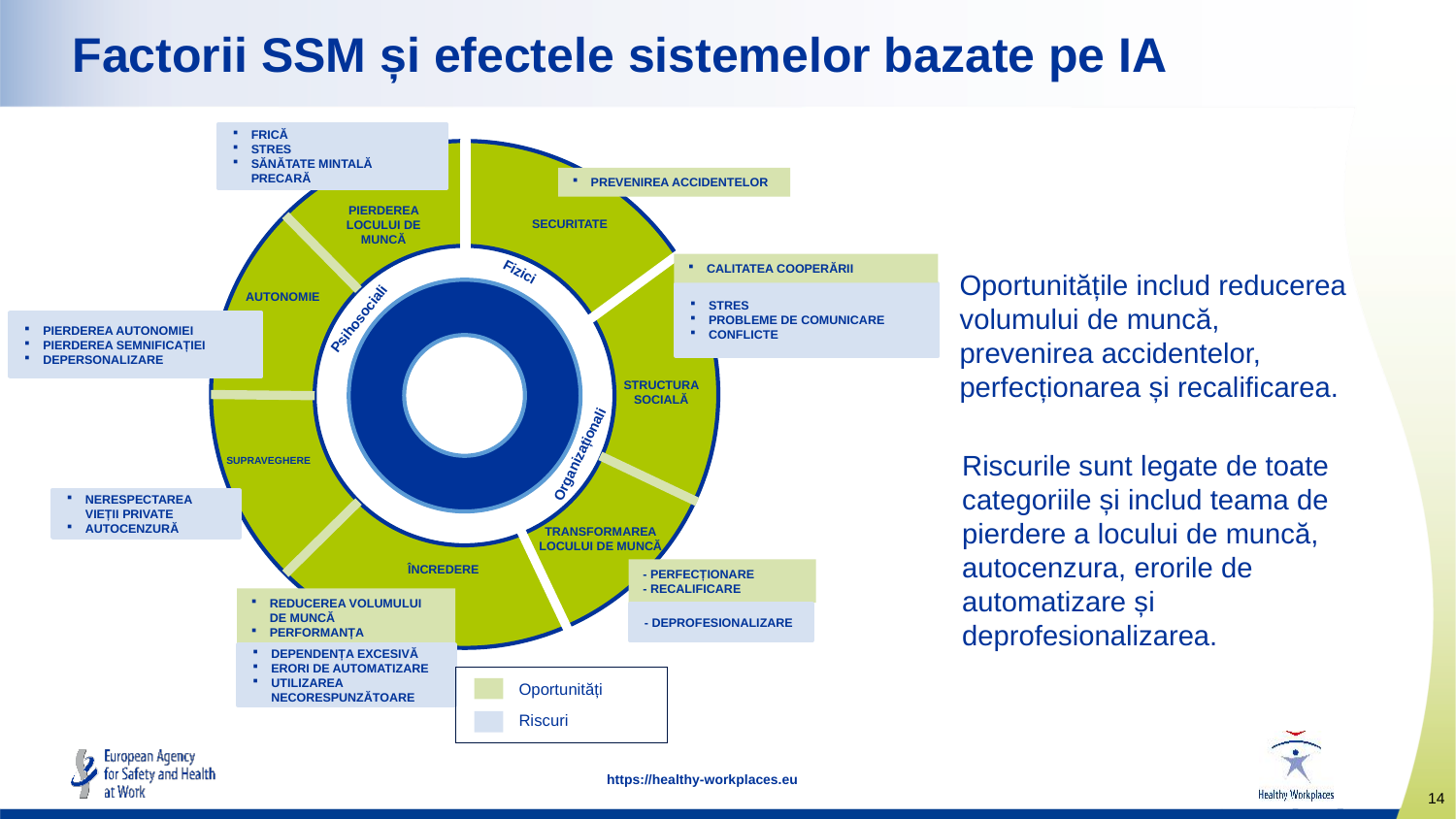

# Factorii SSM și efectele sistemelor bazate pe IA
FRICĂ
STRES
SĂNĂTATE MINTALĂ PRECARĂ

PREVENIREA ACCIDENTELOR
PIERDEREA LOCULUI DE MUNCĂ
SECURITATE

CALITATEA COOPERĂRII
Fizici

AUTONOMIE
STRES
PROBLEME DE COMUNICARE
CONFLICTE
Psihosociali
PIERDEREA AUTONOMIEI
PIERDEREA SEMNIFICAȚIEI
DEPERSONALIZARE

STRUCTURA SOCIALĂ
Organizaționali
SUPRAVEGHERE
NERESPECTAREA VIEȚII PRIVATE
AUTOCENZURĂ
TRANSFORMAREA LOCULUI DE MUNCĂ
ÎNCREDERE
- PERFECȚIONARE
- RECALIFICARE
REDUCEREA VOLUMULUI DE MUNCĂ
PERFORMANȚA
- DEPROFESIONALIZARE
DEPENDENȚA EXCESIVĂ
ERORI DE AUTOMATIZARE
UTILIZAREA NECORESPUNZĂTOARE
Oportunitățile includ reducerea volumului de muncă, prevenirea accidentelor, perfecționarea și recalificarea.
Riscurile sunt legate de toate categoriile și includ teama de pierdere a locului de muncă, autocenzura, erorile de automatizare și deprofesionalizarea.

Oportunități

Riscuri